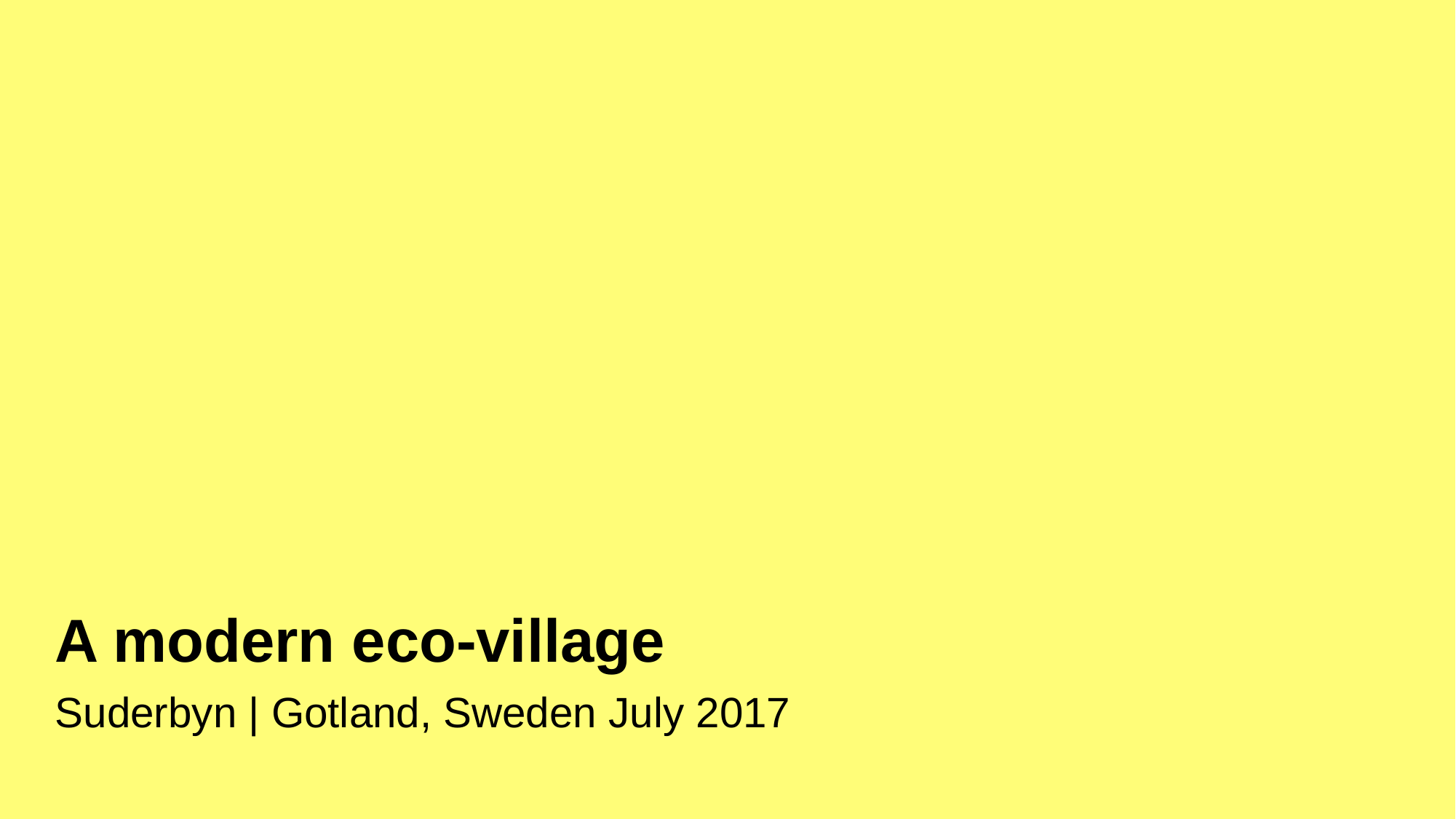

A modern eco-village
Suderbyn | Gotland, Sweden July 2017